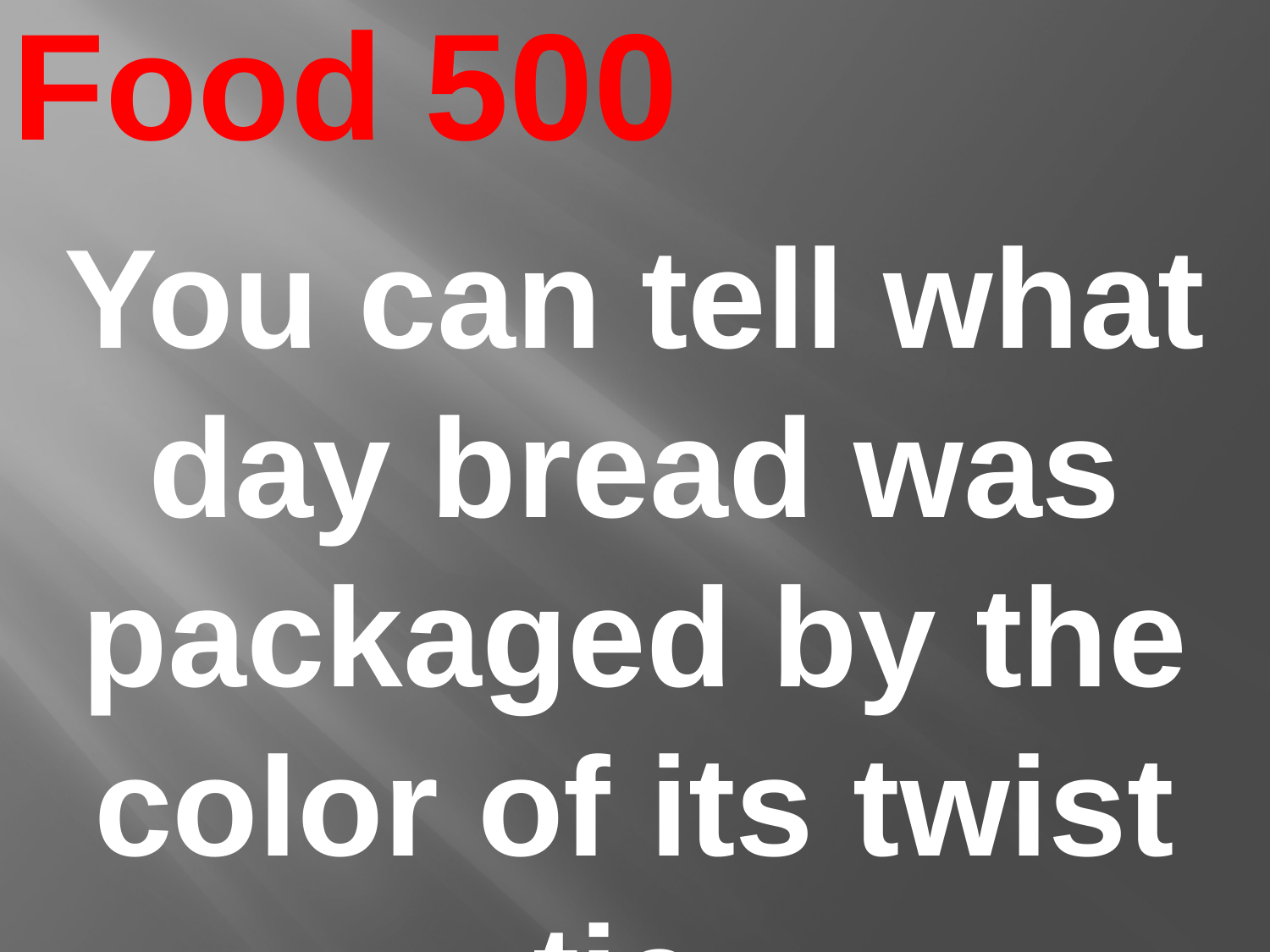

# Food 500
You can tell what day bread was packaged by the color of its twist tie.